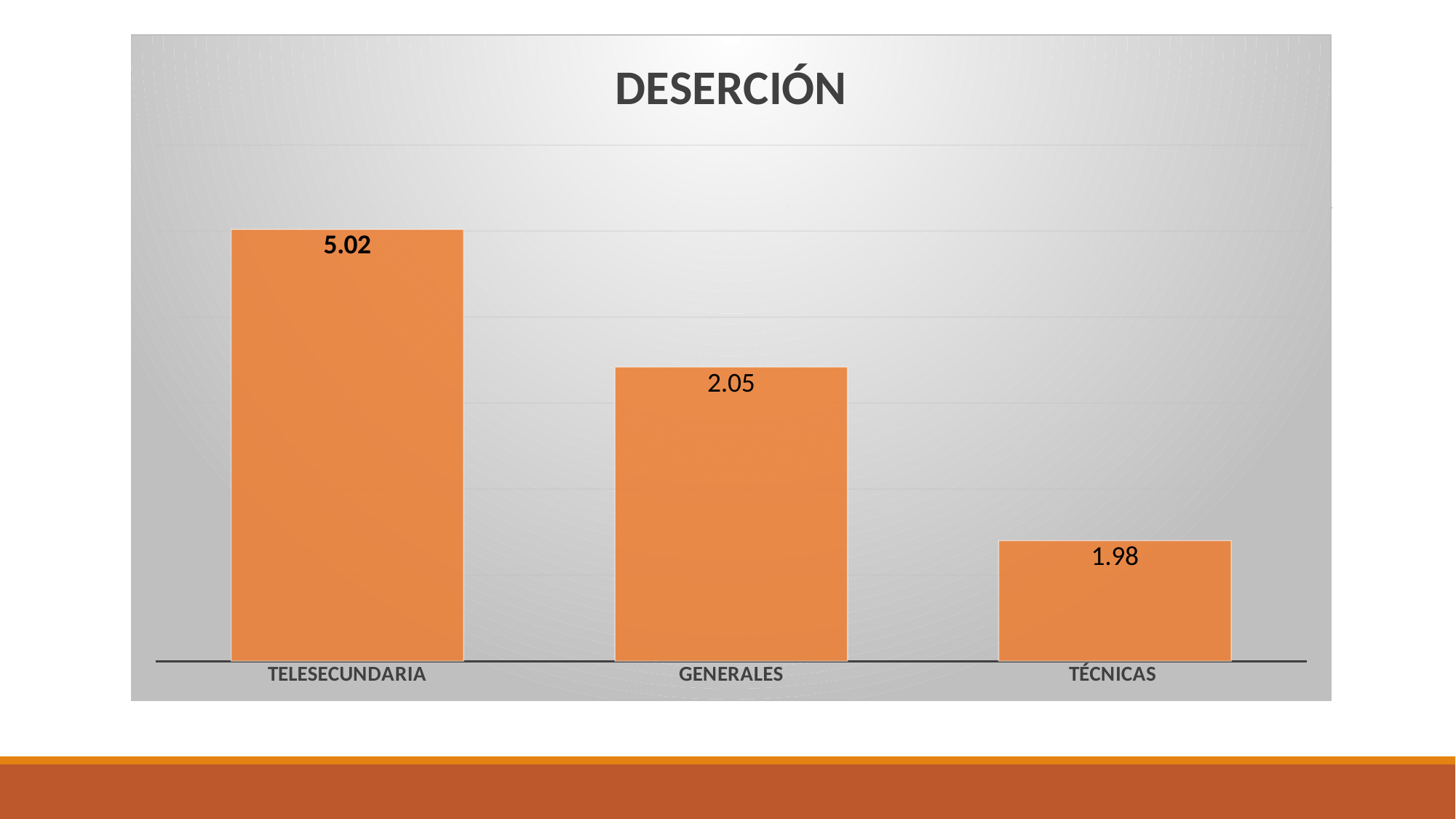

### Chart:

| Category | DESERCIÓN |
|---|---|
| TELESECUNDARIA | 5.02 |
| GENERALES | 3.42 |
| TÉCNICAS  | 1.4 |
#